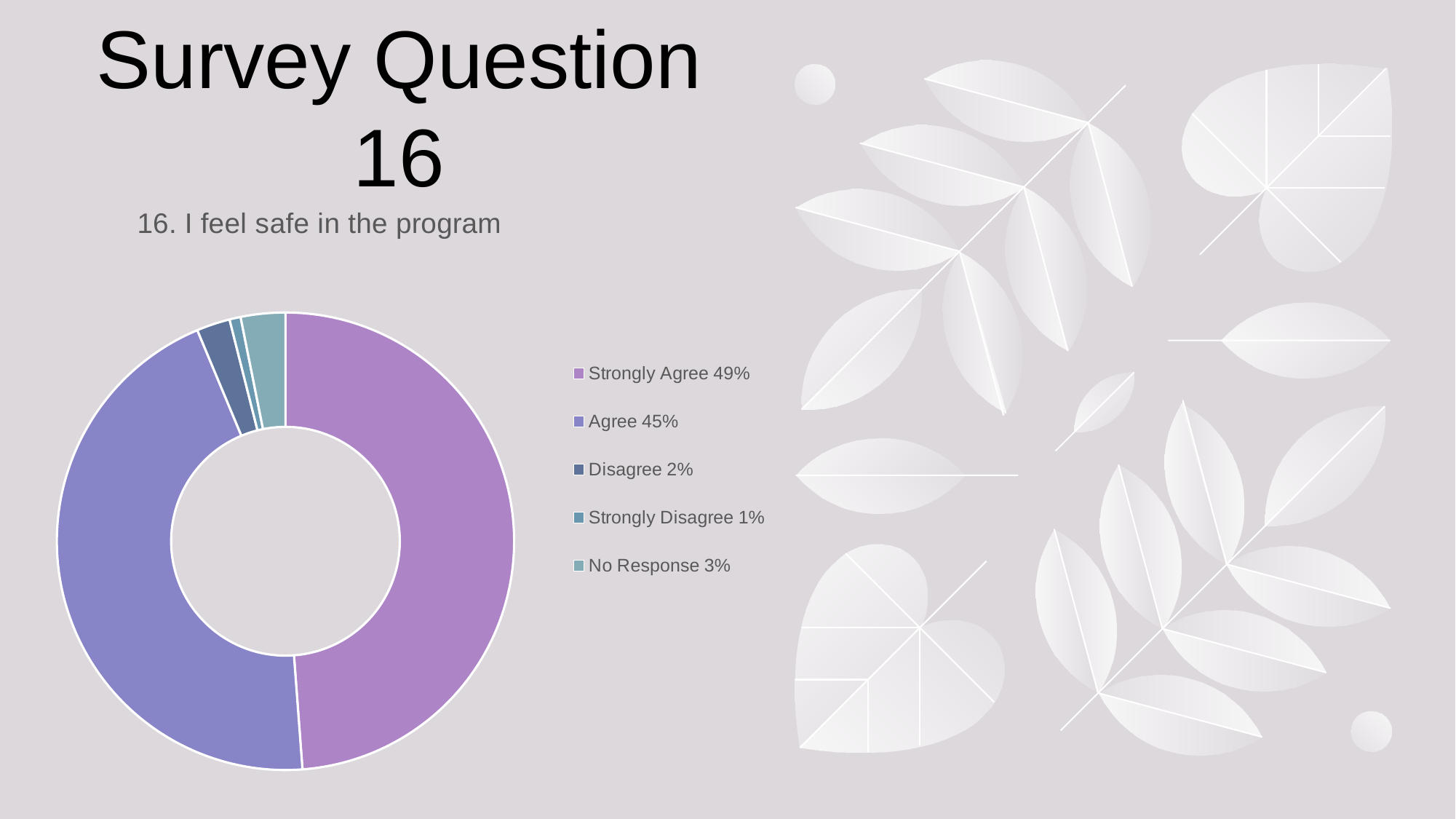

# Survey Question 16

### Chart:

| Category | 16. I feel safe in the program |
|---|---|
| Strongly Agree 49% | 62.0 |
| Agree 45% | 57.0 |
| Disagree 2% | 3.0 |
| Strongly Disagree 1% | 1.0 |
| No Response 3% | 4.0 |